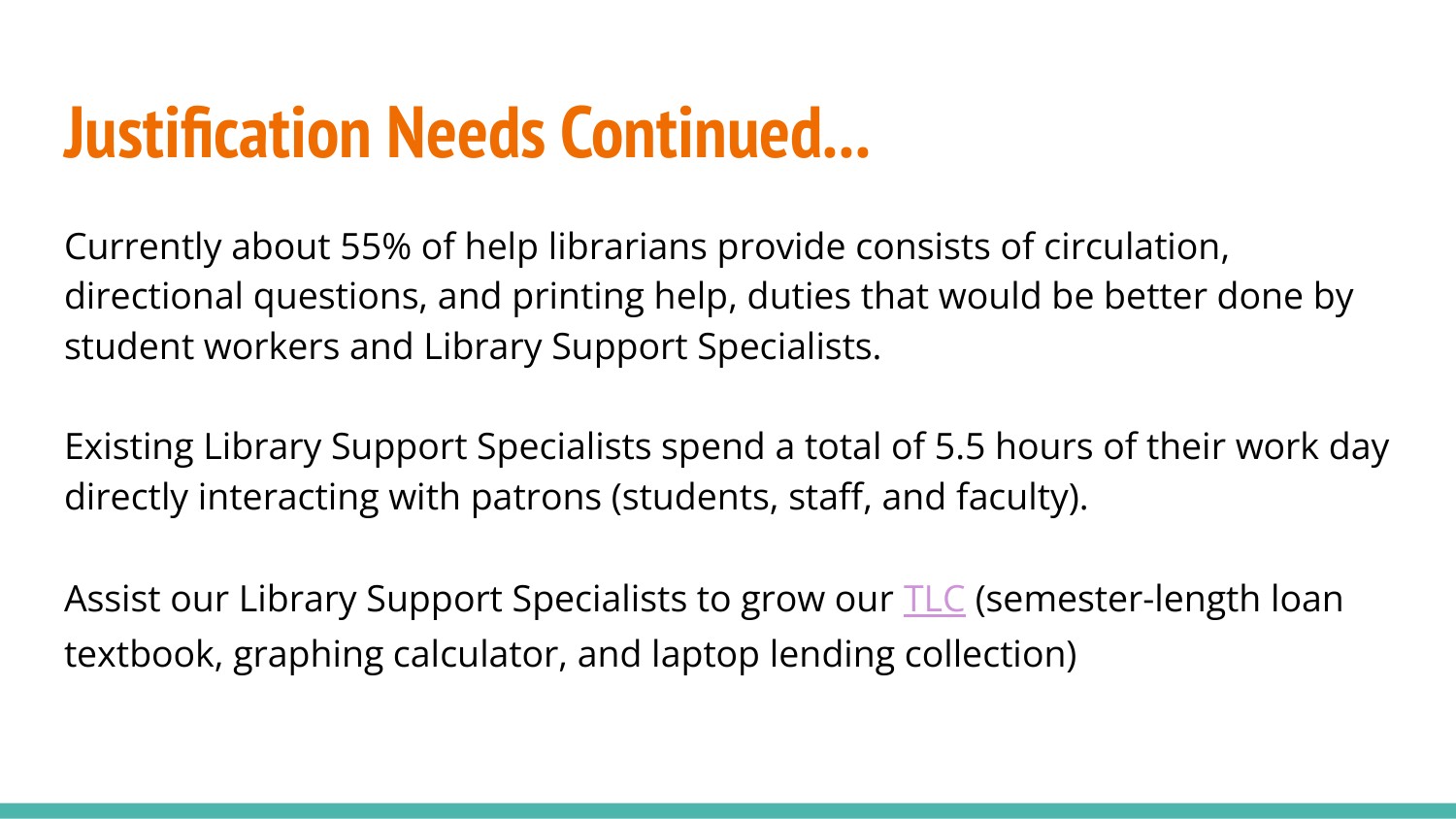

# Justification Needs Continued...
Currently about 55% of help librarians provide consists of circulation, directional questions, and printing help, duties that would be better done by student workers and Library Support Specialists.

Existing Library Support Specialists spend a total of 5.5 hours of their work day directly interacting with patrons (students, staff, and faculty).

Assist our Library Support Specialists to grow our TLC (semester-length loan textbook, graphing calculator, and laptop lending collection)